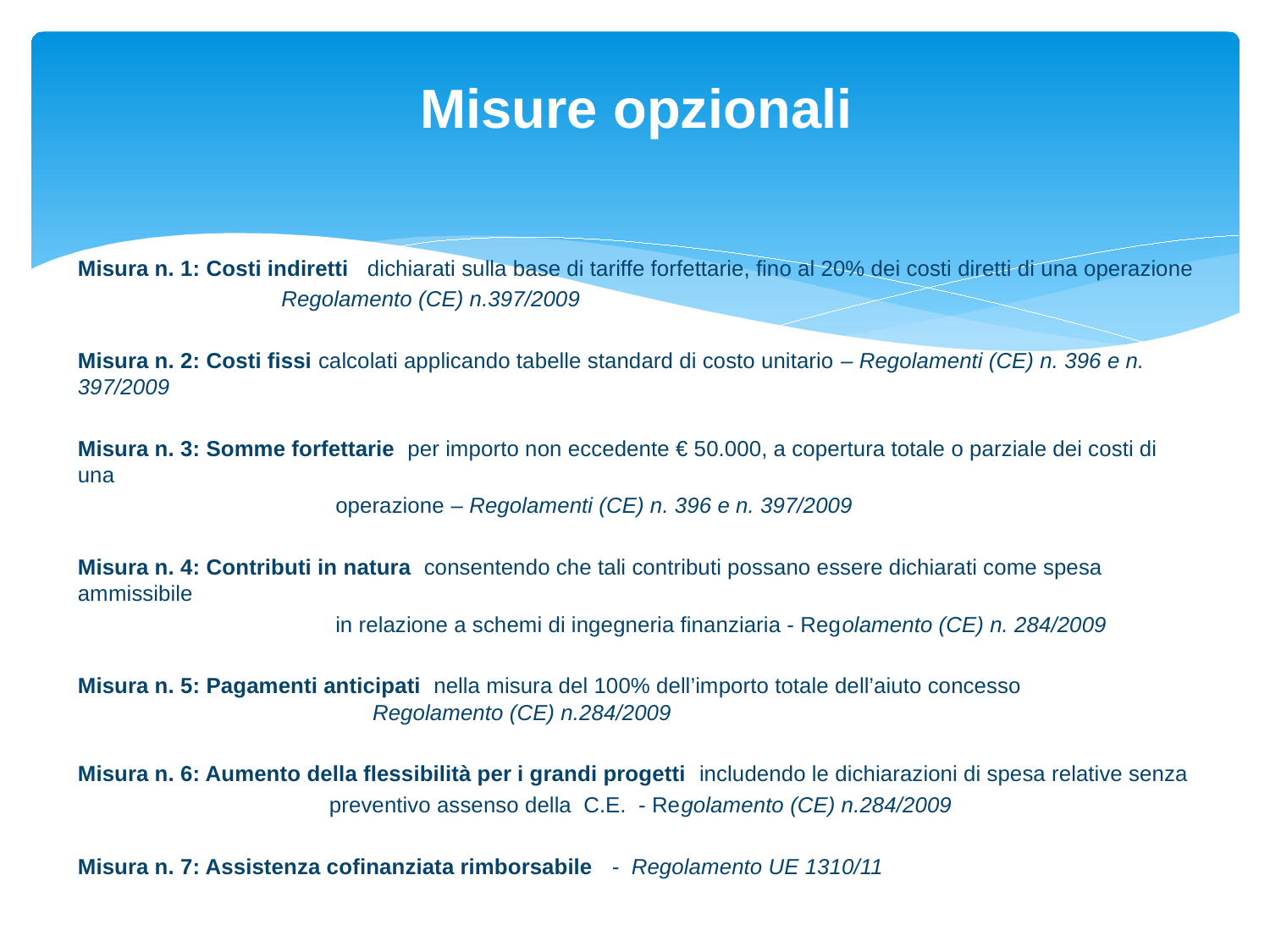

# Misure opzionali

Misura n. 1: Costi indiretti   dichiarati sulla base di tariffe forfettarie, fino al 20% dei costi diretti di una operazione
Regolamento (CE) n.397/2009

Misura n. 2: Costi fissi calcolati applicando tabelle standard di costo unitario – Regolamenti (CE) n. 396 e n. 397/2009

Misura n. 3: Somme forfettarie  per importo non eccedente € 50.000, a copertura totale o parziale dei costi di  una
                                          operazione – Regolamenti (CE) n. 396 e n. 397/2009

Misura n. 4: Contributi in natura  consentendo che tali contributi possano essere dichiarati come spesa ammissibile
                                          in relazione a schemi di ingegneria finanziaria - Regolamento (CE) n. 284/2009

Misura n. 5: Pagamenti anticipati  nella misura del 100% dell’importo totale dell’aiuto concesso                                             Regolamento (CE) n.284/2009

Misura n. 6: Aumento della flessibilità per i grandi progetti  includendo le dichiarazioni di spesa relative senza
                                         preventivo assenso della  C.E.  - Regolamento (CE) n.284/2009

Misura n. 7: Assistenza cofinanziata rimborsabile   -  Regolamento UE 1310/11